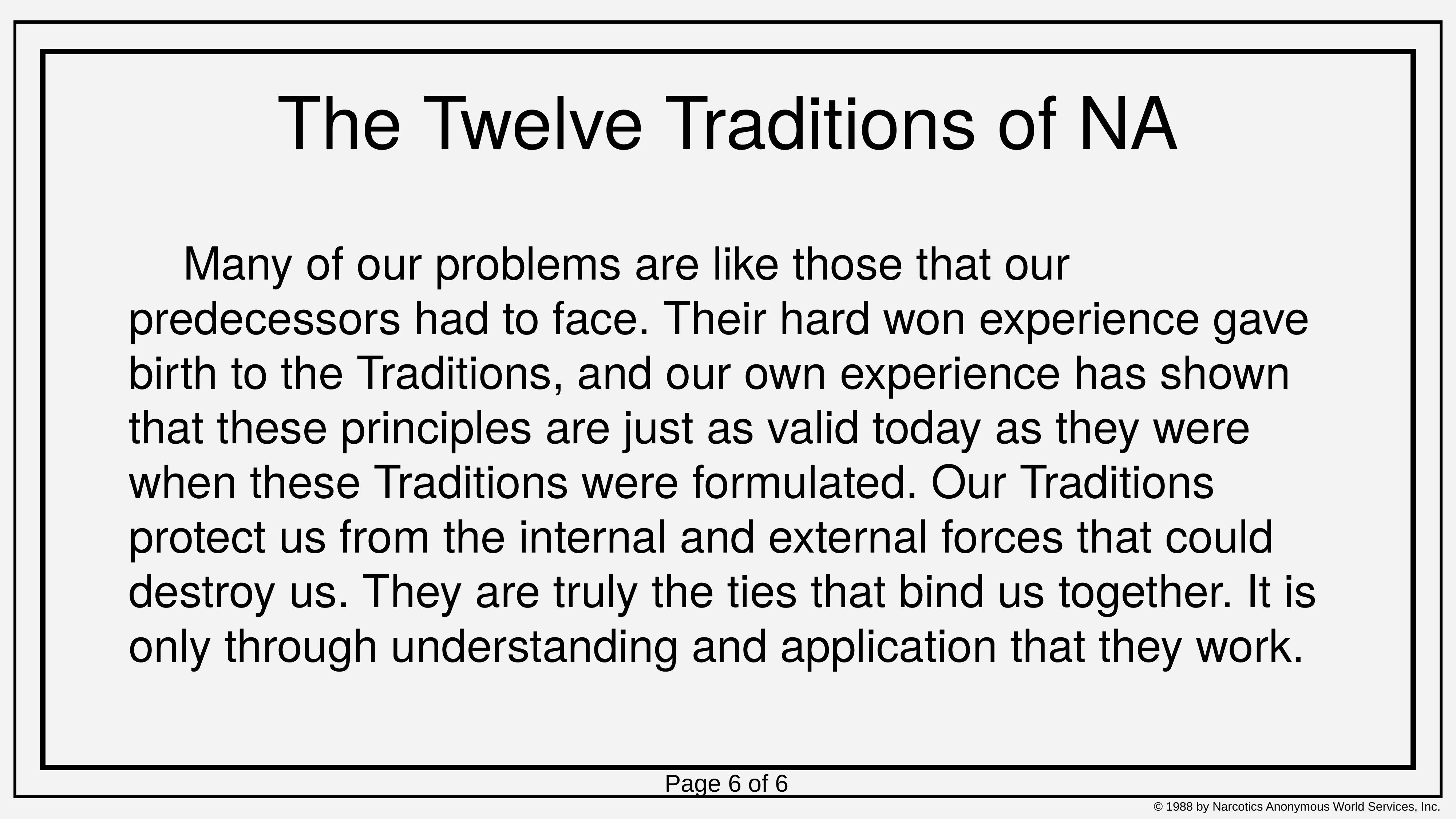

# The Twelve Traditions of NA

	Many of our problems are like those that our predecessors had to face. Their hard won experience gave birth to the Traditions, and our own experience has shown that these principles are just as valid today as they were when these Traditions were formulated. Our Traditions protect us from the internal and external forces that could destroy us. They are truly the ties that bind us together. It is only through understanding and application that they work.

Page 6 of 6
© 1988 by Narcotics Anonymous World Services, Inc.